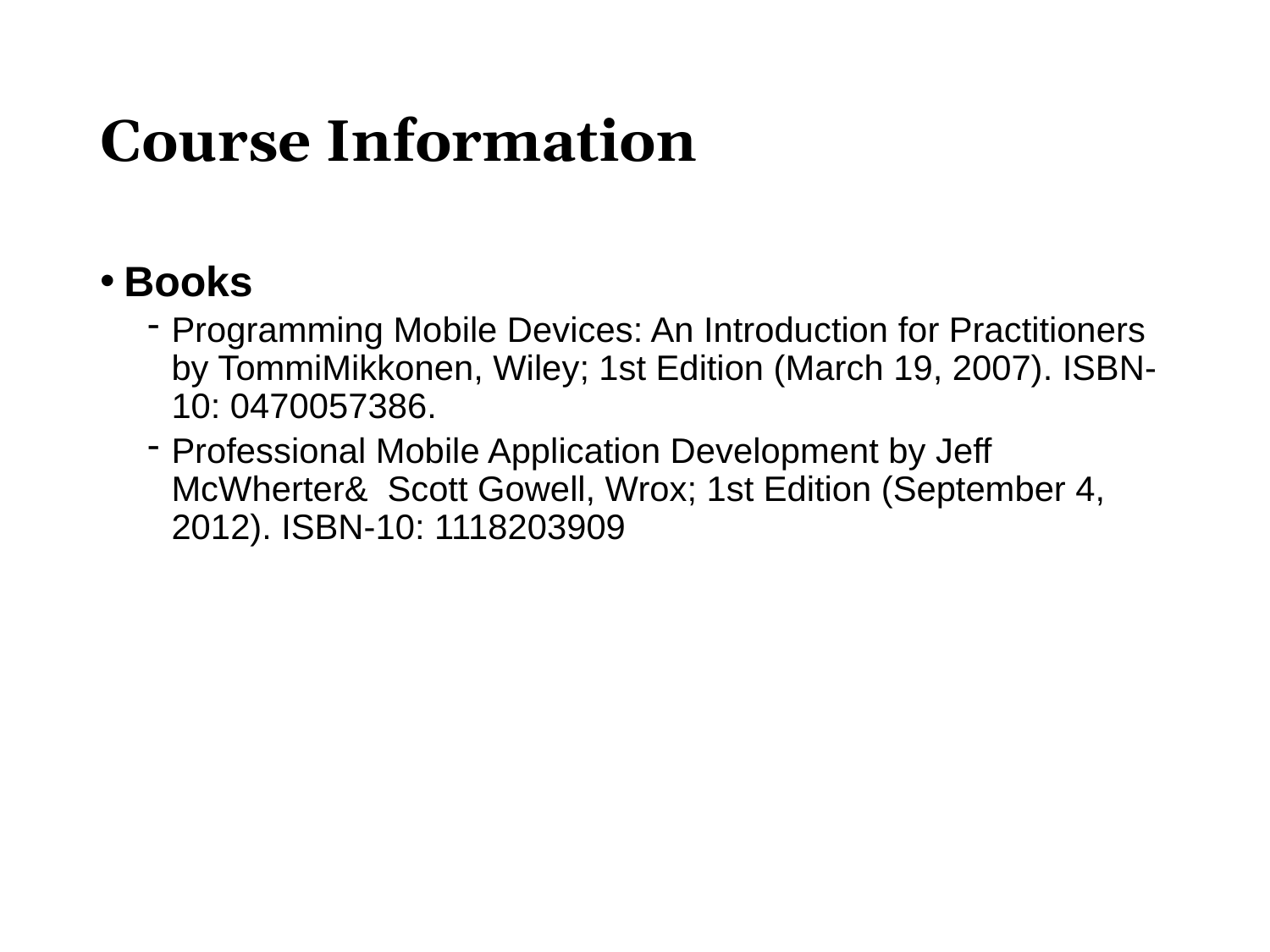

# Course Information
Books
Programming Mobile Devices: An Introduction for Practitioners by TommiMikkonen, Wiley; 1st Edition (March 19, 2007). ISBN-10: 0470057386.
Professional Mobile Application Development by Jeff McWherter&  Scott Gowell, Wrox; 1st Edition (September 4, 2012). ISBN-10: 1118203909